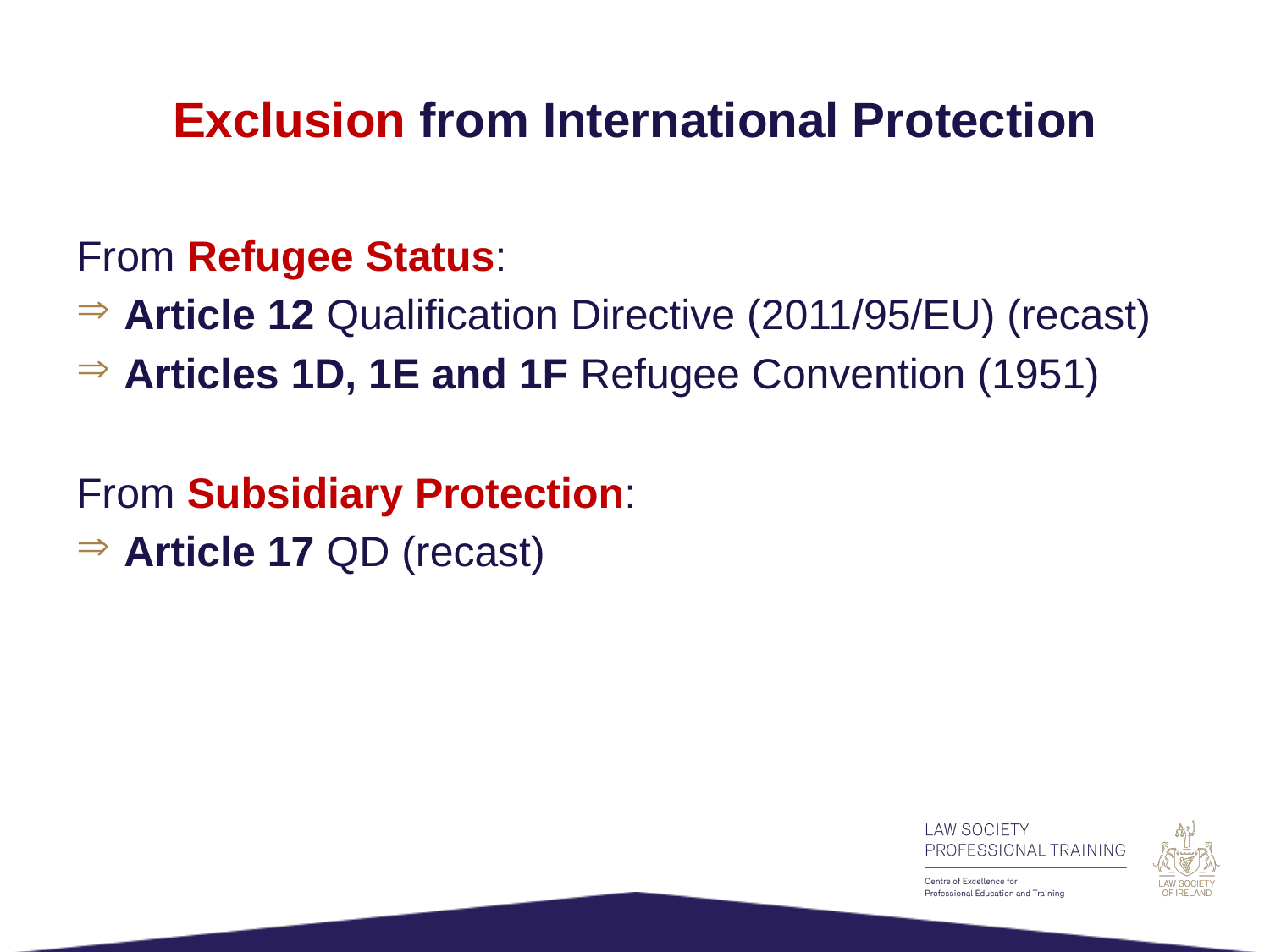

# Exclusion from International Protection
From Refugee Status:
Article 12 Qualification Directive (2011/95/EU) (recast)
Articles 1D, 1E and 1F Refugee Convention (1951)

From Subsidiary Protection:
Article 17 QD (recast)